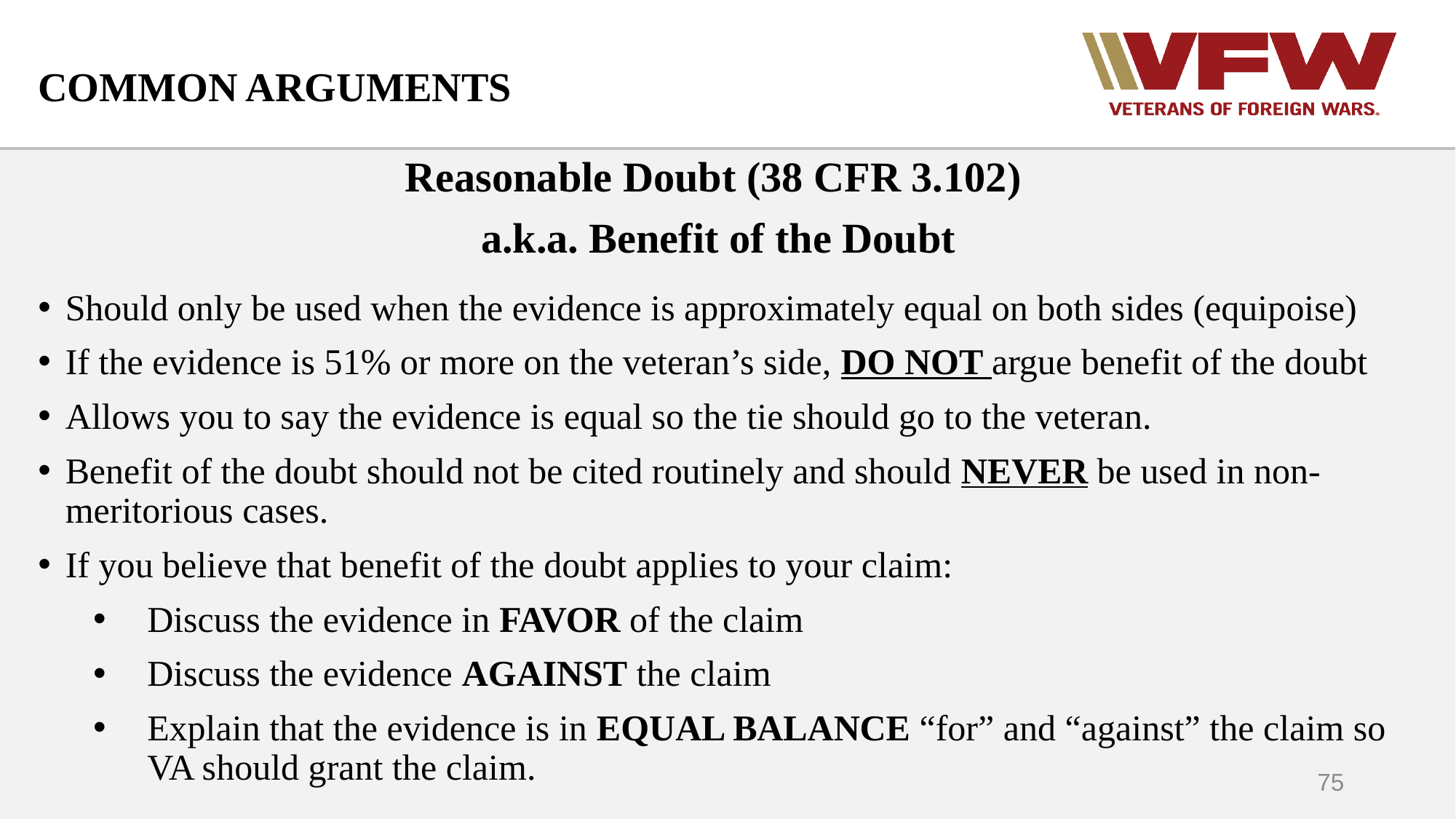

# COMMON ARGUMENTS
Reasonable Doubt (38 CFR 3.102)
a.k.a. Benefit of the Doubt

Should only be used when the evidence is approximately equal on both sides (equipoise)
If the evidence is 51% or more on the veteran’s side, DO NOT argue benefit of the doubt
Allows you to say the evidence is equal so the tie should go to the veteran.
Benefit of the doubt should not be cited routinely and should NEVER be used in non-meritorious cases.
If you believe that benefit of the doubt applies to your claim:
Discuss the evidence in FAVOR of the claim
Discuss the evidence AGAINST the claim
Explain that the evidence is in EQUAL BALANCE “for” and “against” the claim so VA should grant the claim.

75